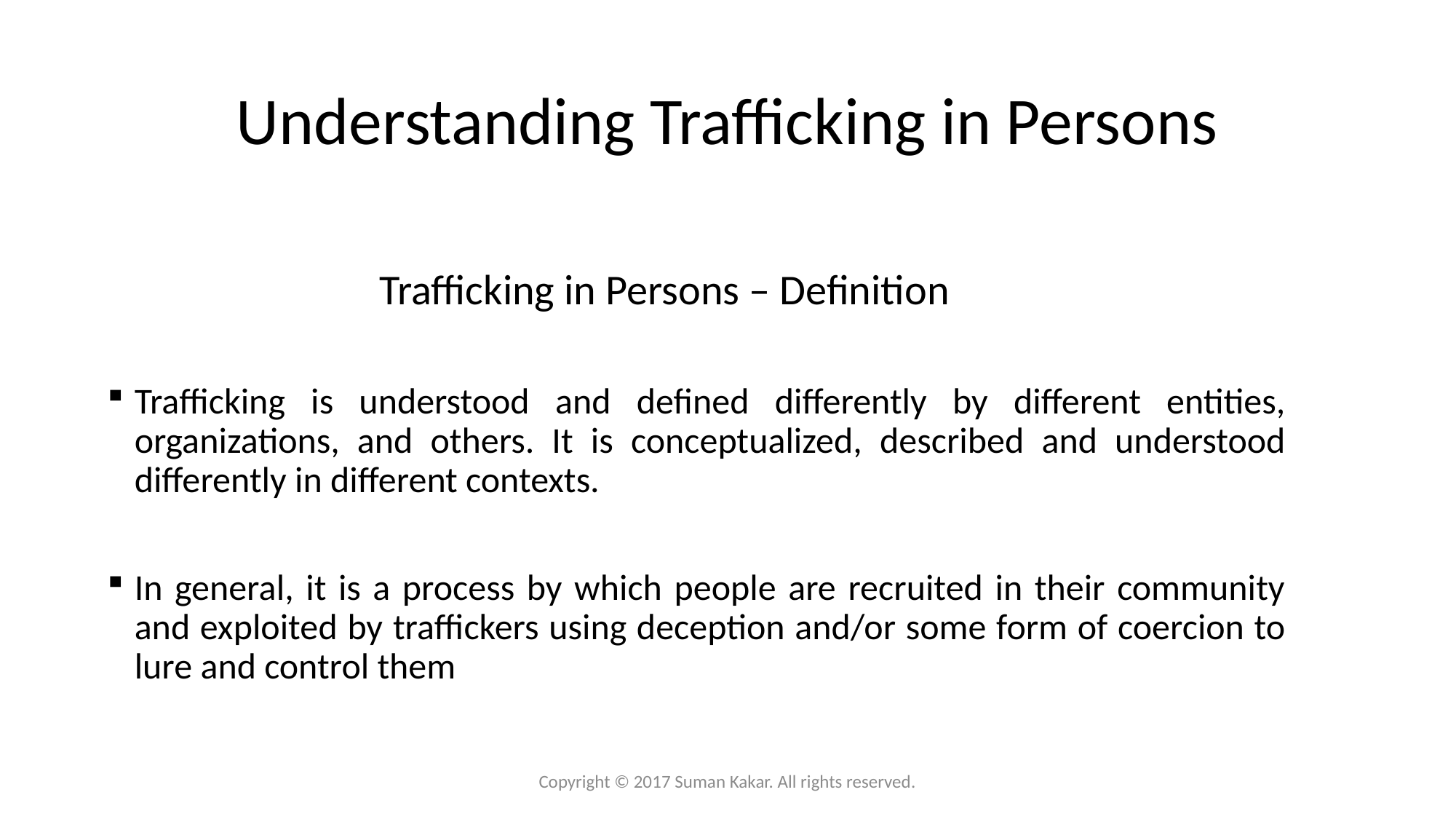

# Understanding Trafficking in Persons

Trafficking in Persons – Definition

Trafficking is understood and defined differently by different entities, organizations, and others. It is conceptualized, described and understood differently in different contexts.

In general, it is a process by which people are recruited in their community and exploited by traffickers using deception and/or some form of coercion to lure and control them
Copyright © 2017 Suman Kakar. All rights reserved.